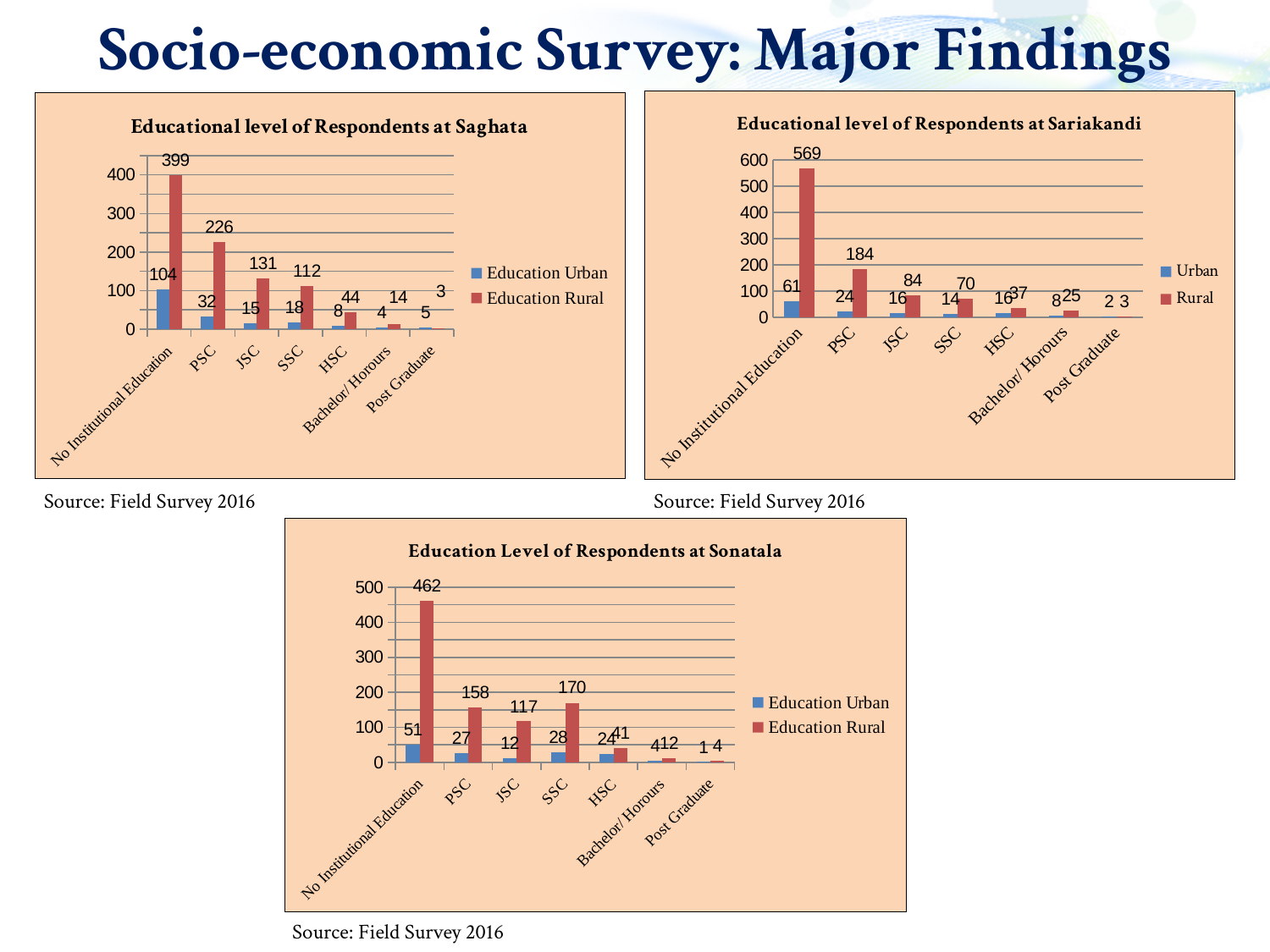

Socio-economic Survey: Major Findings

### Chart: Educational level of Respondents at Sariakandi

| Category | Urban | Rural |
|---|---|---|
| No Institutional Education | 61.0 | 569.0 |
| PSC | 24.0 | 184.0 |
| JSC | 16.0 | 84.0 |
| SSC | 14.0 | 70.0 |
| HSC | 16.0 | 37.0 |
| Bachelor/ Horours | 8.0 | 25.0 |
| Post Graduate | 2.0 | 3.0 |

### Chart: Educational level of Respondents at Saghata

| Category | Education Urban | Education Rural |
|---|---|---|
| No Institutional Education | 104.0 | 399.0 |
| PSC | 32.0 | 226.0 |
| JSC | 15.0 | 131.0 |
| SSC | 18.0 | 112.0 |
| HSC | 8.0 | 44.0 |
| Bachelor/ Horours | 4.0 | 14.0 |
| Post Graduate | 5.0 | 3.0 |
Source: Field Survey 2016
Source: Field Survey 2016

### Chart: Education Level of Respondents at Sonatala

| Category | Education Urban | Education Rural |
|---|---|---|
| No Institutional Education | 51.0 | 462.0 |
| PSC | 27.0 | 158.0 |
| JSC | 12.0 | 117.0 |
| SSC | 28.0 | 170.0 |
| HSC | 24.0 | 41.0 |
| Bachelor/ Horours | 4.0 | 12.0 |
| Post Graduate | 1.0 | 4.0 |
Source: Field Survey 2016